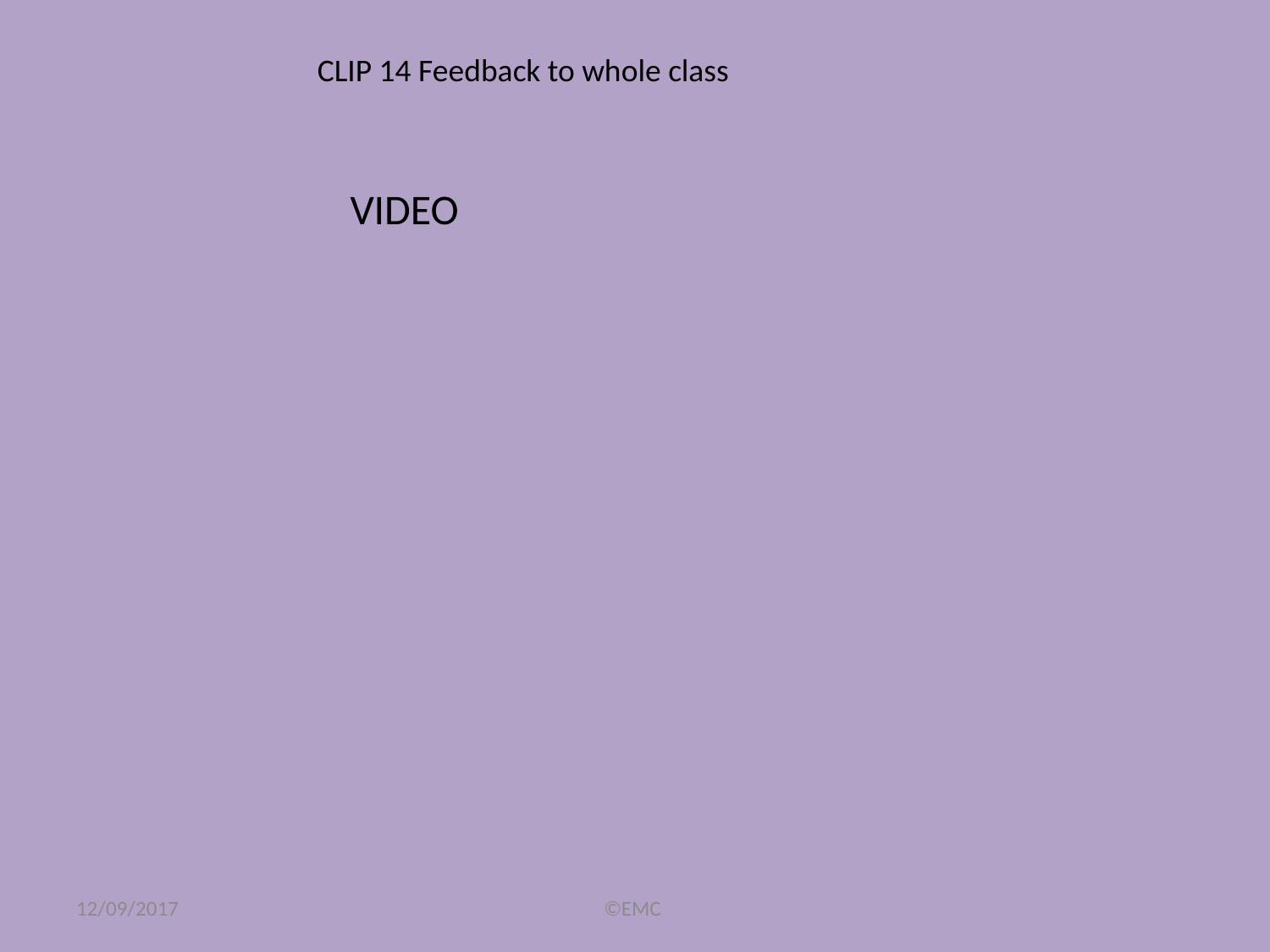

CLIP 14 Feedback to whole class
VIDEO
12/09/2017
©EMC